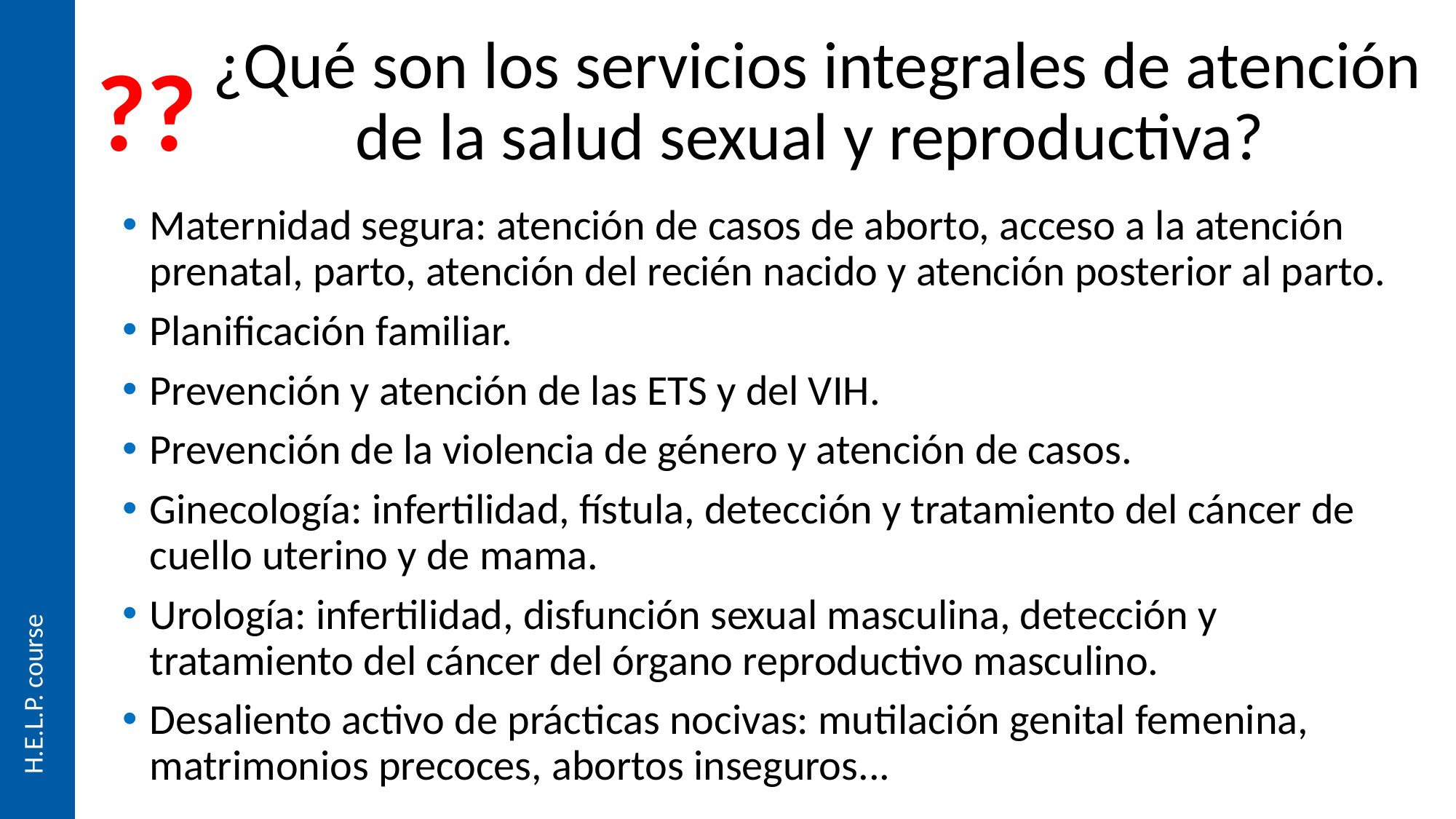

??
# ¿Qué son los servicios integrales de atención de la salud sexual y reproductiva?
Maternidad segura: atención de casos de aborto, acceso a la atención prenatal, parto, atención del recién nacido y atención posterior al parto.
Planificación familiar.
Prevención y atención de las ETS y del VIH.
Prevención de la violencia de género y atención de casos.
Ginecología: infertilidad, fístula, detección y tratamiento del cáncer de cuello uterino y de mama.
Urología: infertilidad, disfunción sexual masculina, detección y tratamiento del cáncer del órgano reproductivo masculino.
Desaliento activo de prácticas nocivas: mutilación genital femenina, matrimonios precoces, abortos inseguros...